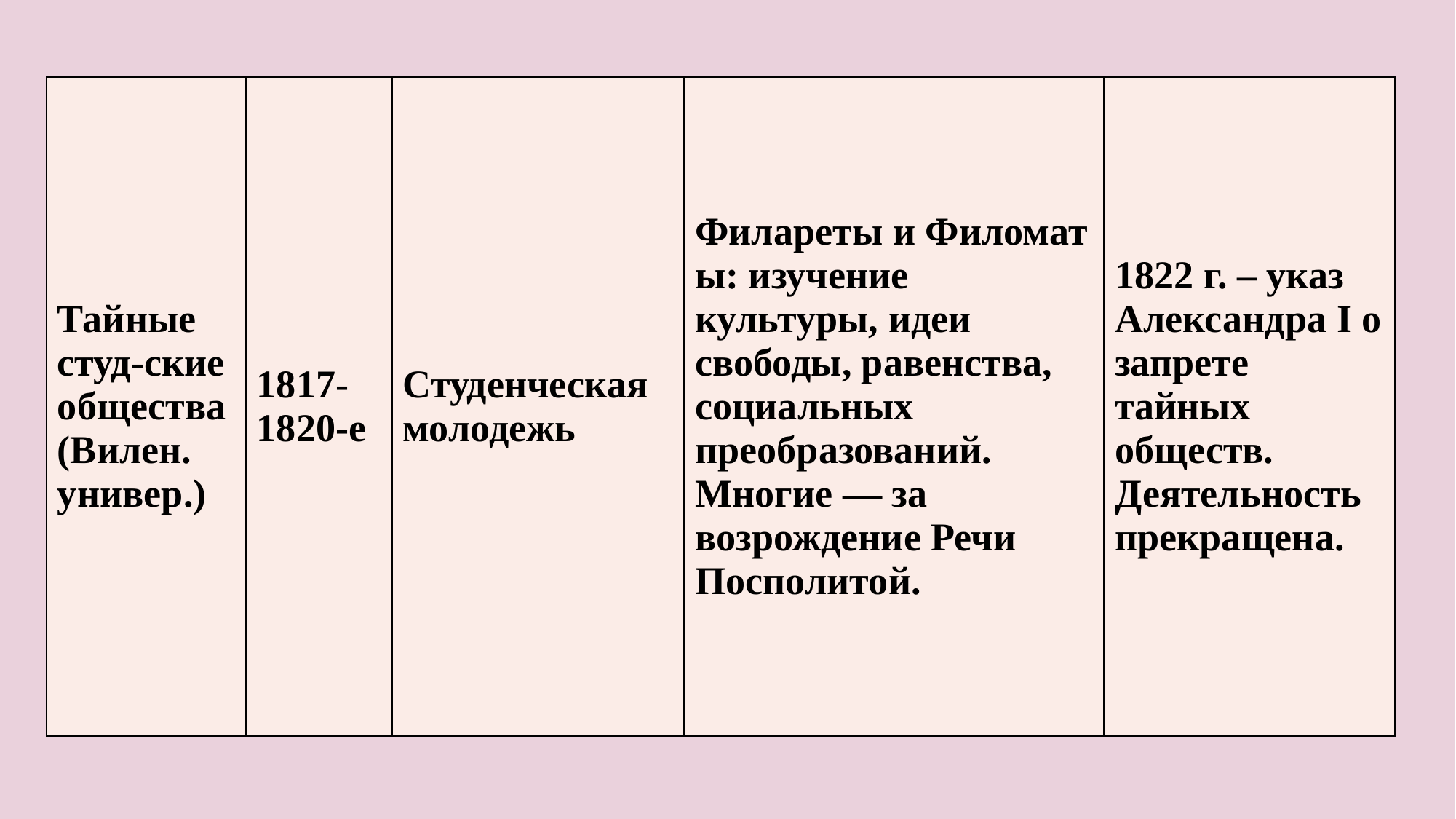

#
| Тайные студ-ские общества (Вилен. универ.) | 1817-1820-е | Студенческая молодежь | Филареты и Филоматы: изучение культуры, идеи свободы, равенства, социальных преобразований. Многие — за возрождение Речи Посполитой. | 1822 г. – указ Александра I о запрете тайных обществ. Деятельность прекращена. |
| --- | --- | --- | --- | --- |